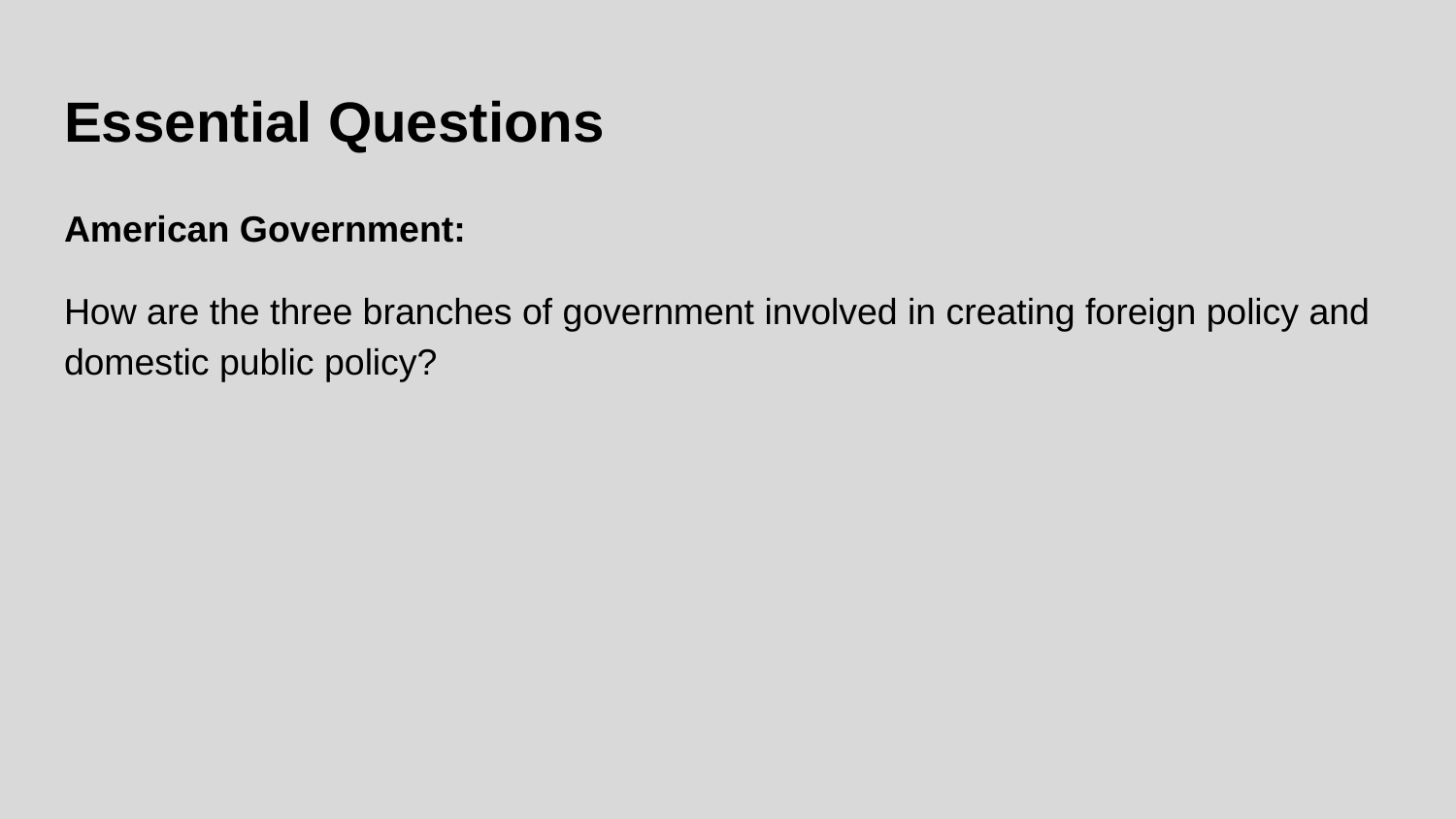

# Essential Questions

American Government:
How are the three branches of government involved in creating foreign policy and domestic public policy?